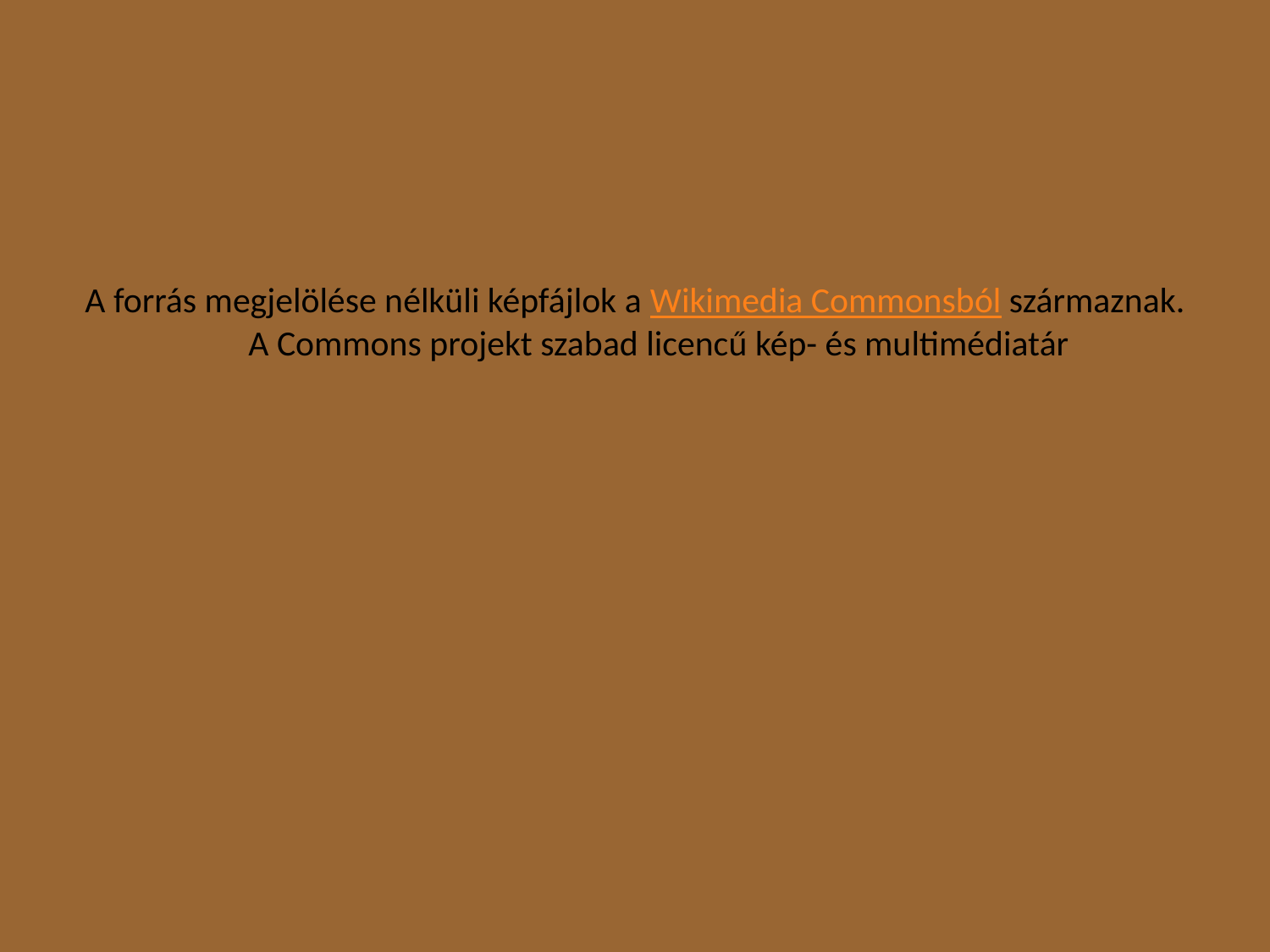

A forrás megjelölése nélküli képfájlok a Wikimedia Commonsból származnak.
A Commons projekt szabad licencű kép- és multimédiatár